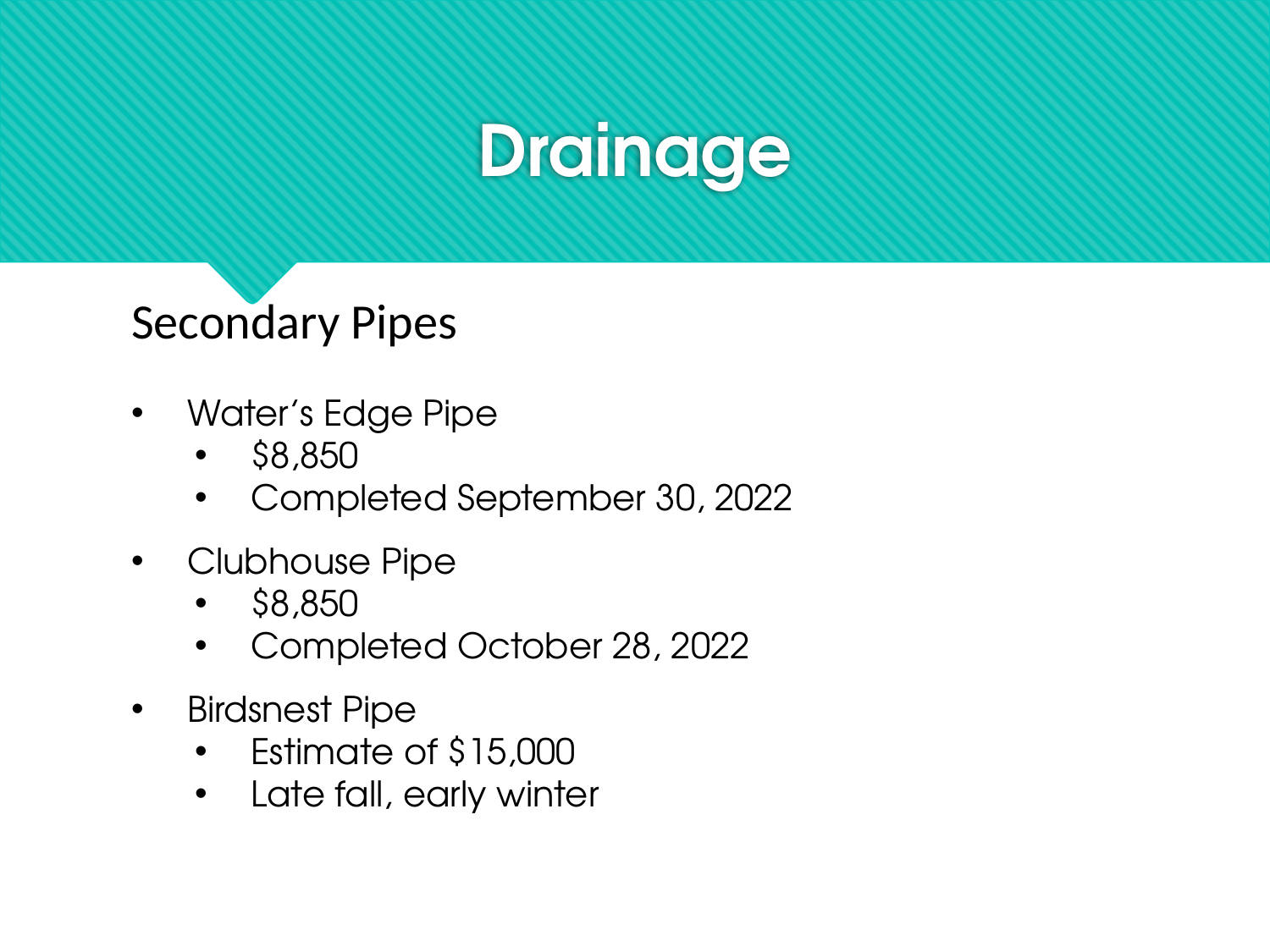

# Drainage

Secondary Pipes

Water’s Edge Pipe
$8,850
Completed September 30, 2022

Clubhouse Pipe
$8,850
Completed October 28, 2022

Birdsnest Pipe
Estimate of $15,000
Late fall, early winter